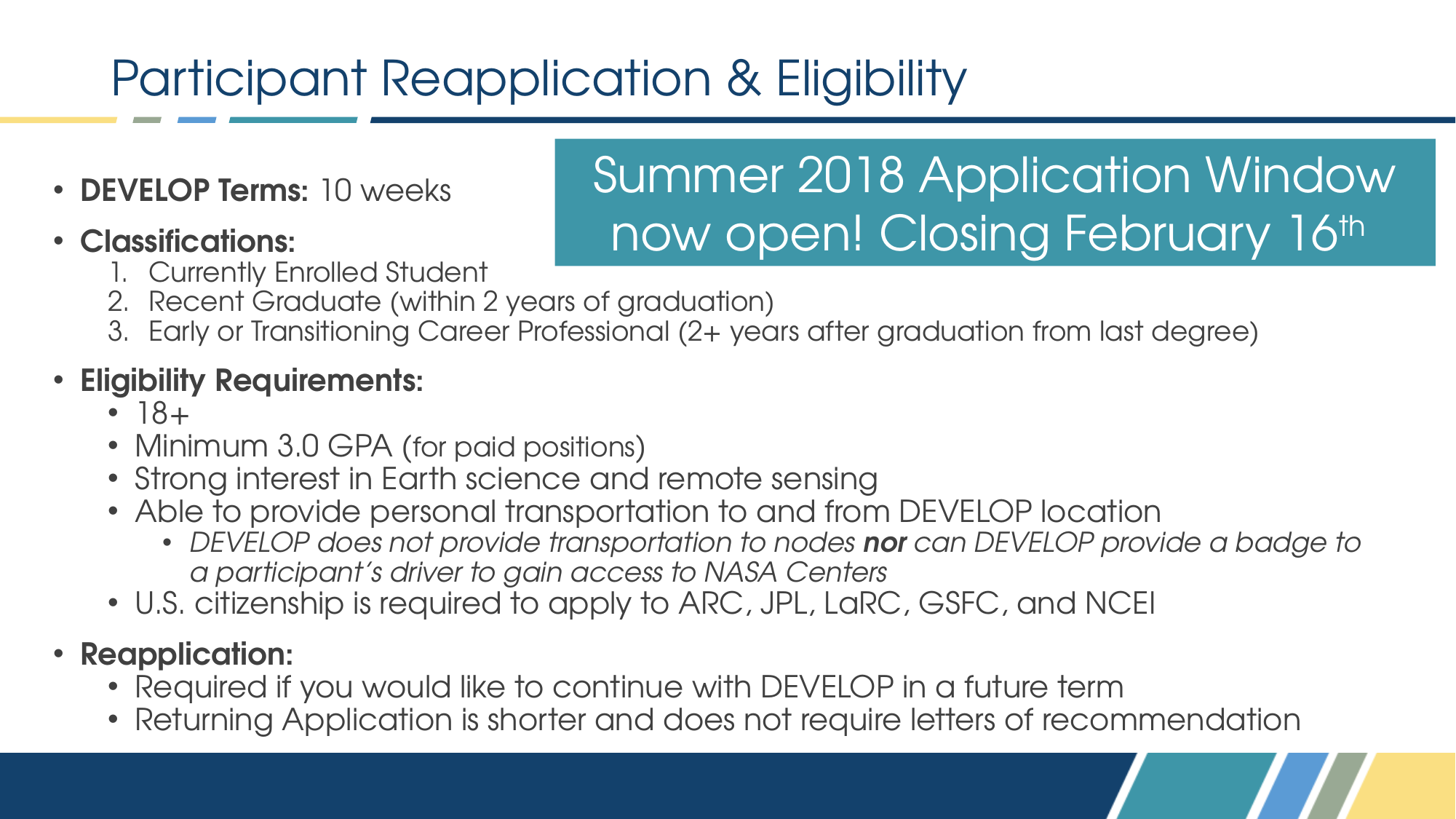

# Participant Reapplication & Eligibility
Summer 2018 Application Window now open! Closing February 16th
DEVELOP Terms: 10 weeks
Classifications:
Currently Enrolled Student
Recent Graduate (within 2 years of graduation)
Early or Transitioning Career Professional (2+ years after graduation from last degree)
Eligibility Requirements:
18+
Minimum 3.0 GPA (for paid positions)
Strong interest in Earth science and remote sensing
Able to provide personal transportation to and from DEVELOP location
DEVELOP does not provide transportation to nodes nor can DEVELOP provide a badge to a participant’s driver to gain access to NASA Centers
U.S. citizenship is required to apply to ARC, JPL, LaRC, GSFC, and NCEI
Reapplication:
Required if you would like to continue with DEVELOP in a future term
Returning Application is shorter and does not require letters of recommendation